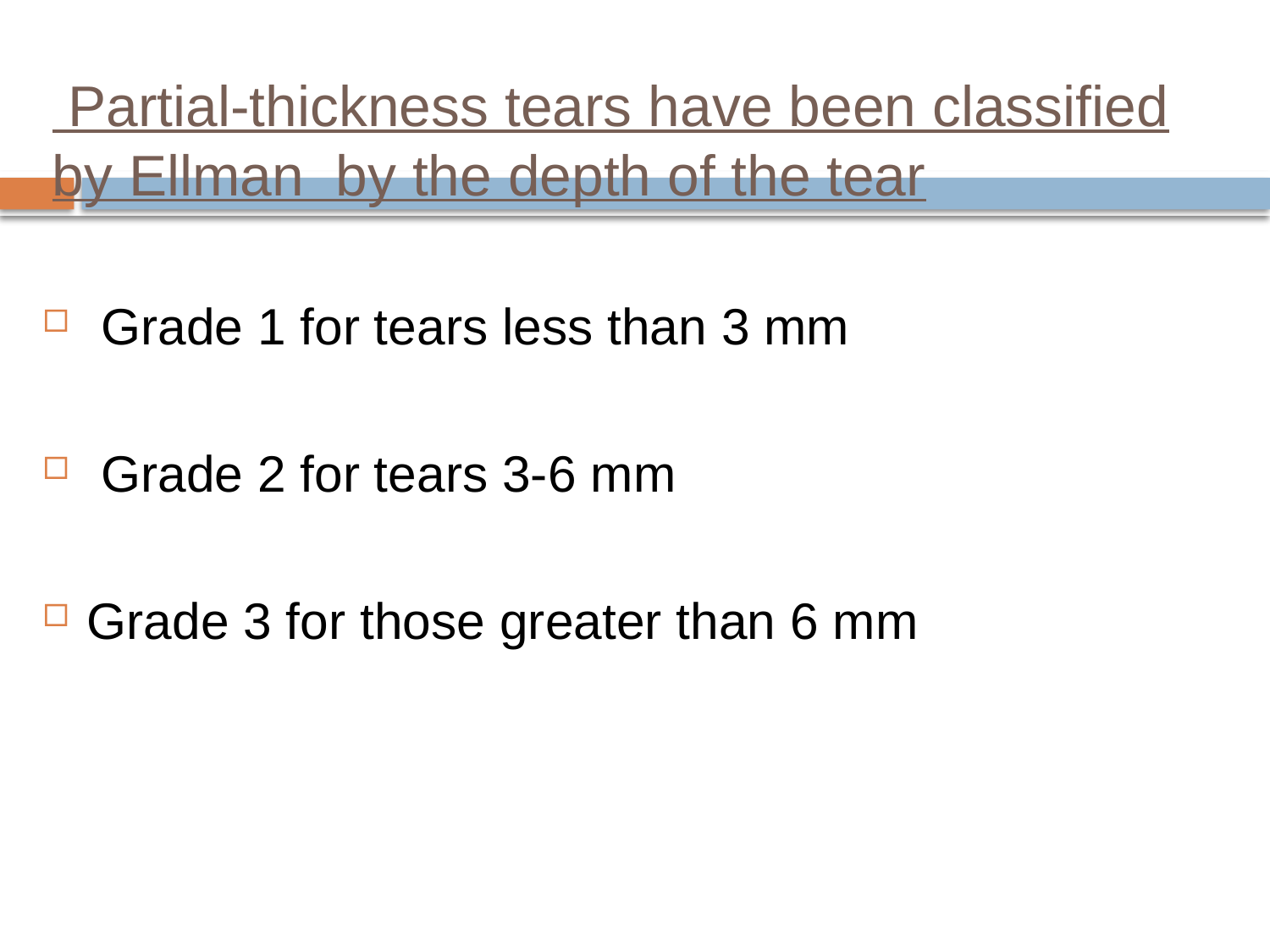

# Partial-thickness tears have been classified by Ellman  by the depth of the tear
 Grade 1 for tears less than 3 mm

 Grade 2 for tears 3-6 mm

Grade 3 for those greater than 6 mm